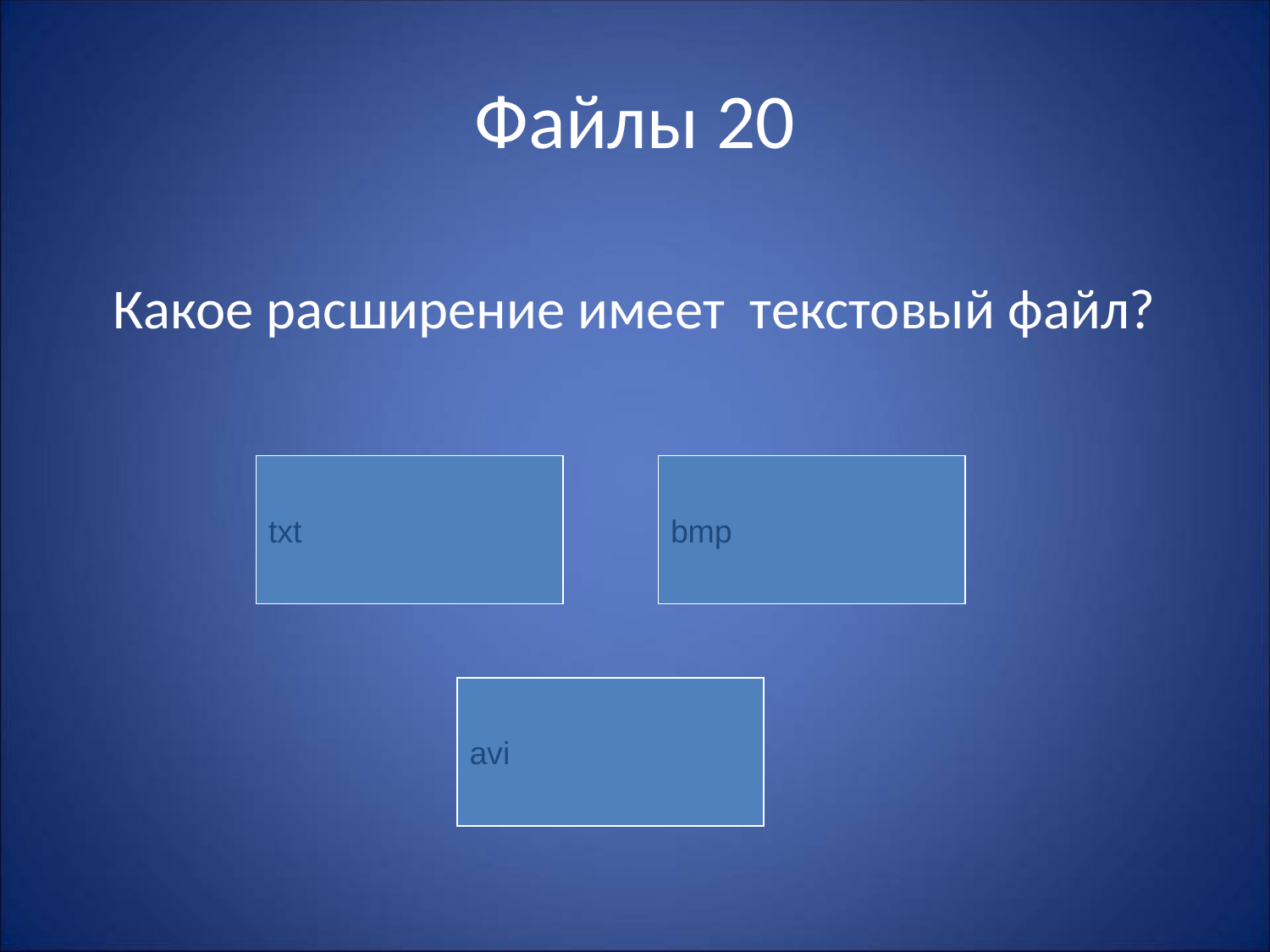

# Файлы 20
Какое расширение имеет  текстовый файл?
txt
bmp
avi